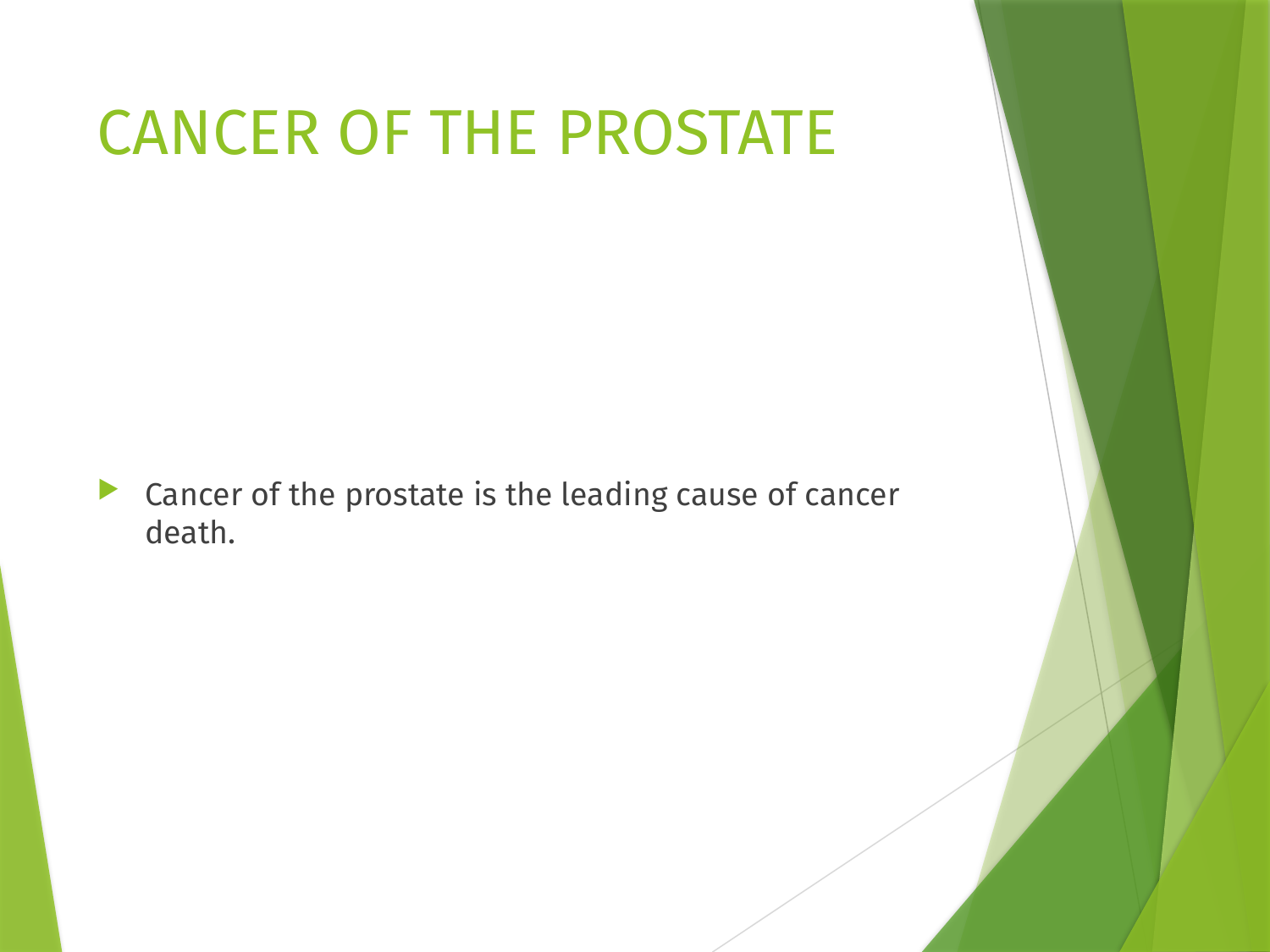

# CANCER OF THE PROSTATE

Cancer of the prostate is the leading cause of cancer death.